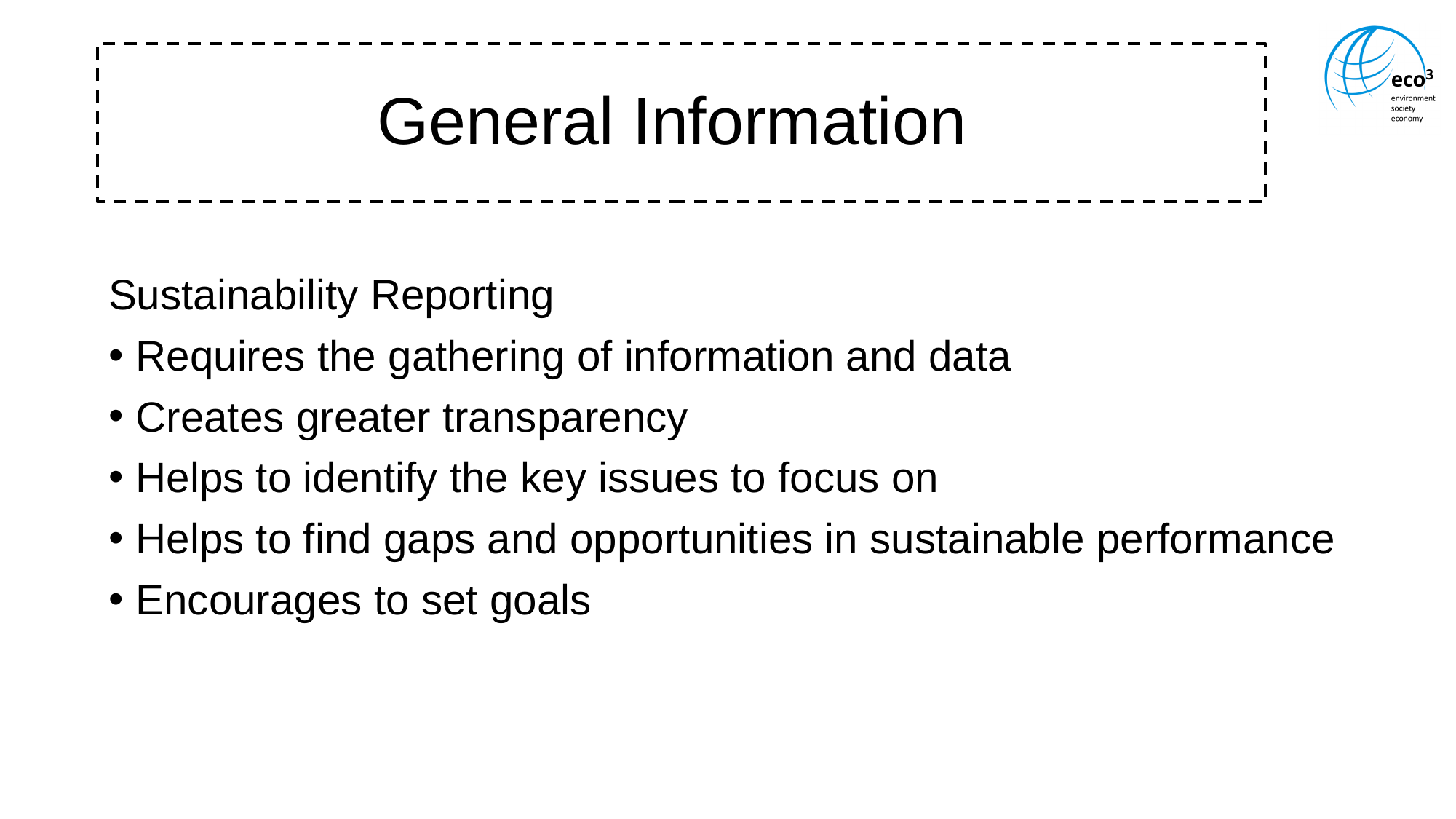

# General Information
Sustainability Reporting
Requires the gathering of information and data
Creates greater transparency
Helps to identify the key issues to focus on
Helps to find gaps and opportunities in sustainable performance
Encourages to set goals